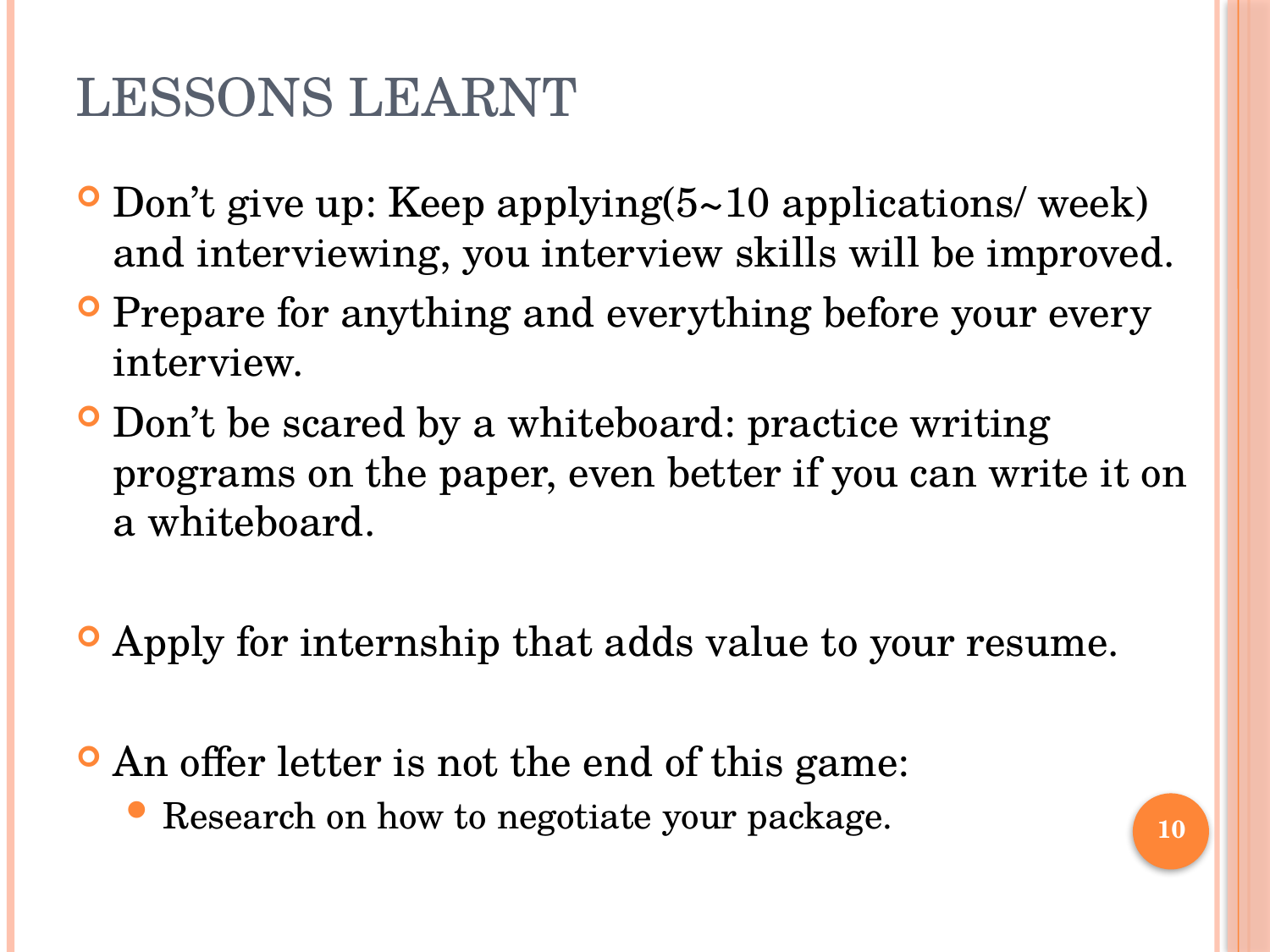

# Lessons Learnt
Don’t give up: Keep applying(5~10 applications/ week) and interviewing, you interview skills will be improved.
Prepare for anything and everything before your every interview.
Don’t be scared by a whiteboard: practice writing programs on the paper, even better if you can write it on a whiteboard.

Apply for internship that adds value to your resume.

An offer letter is not the end of this game:
Research on how to negotiate your package.
10